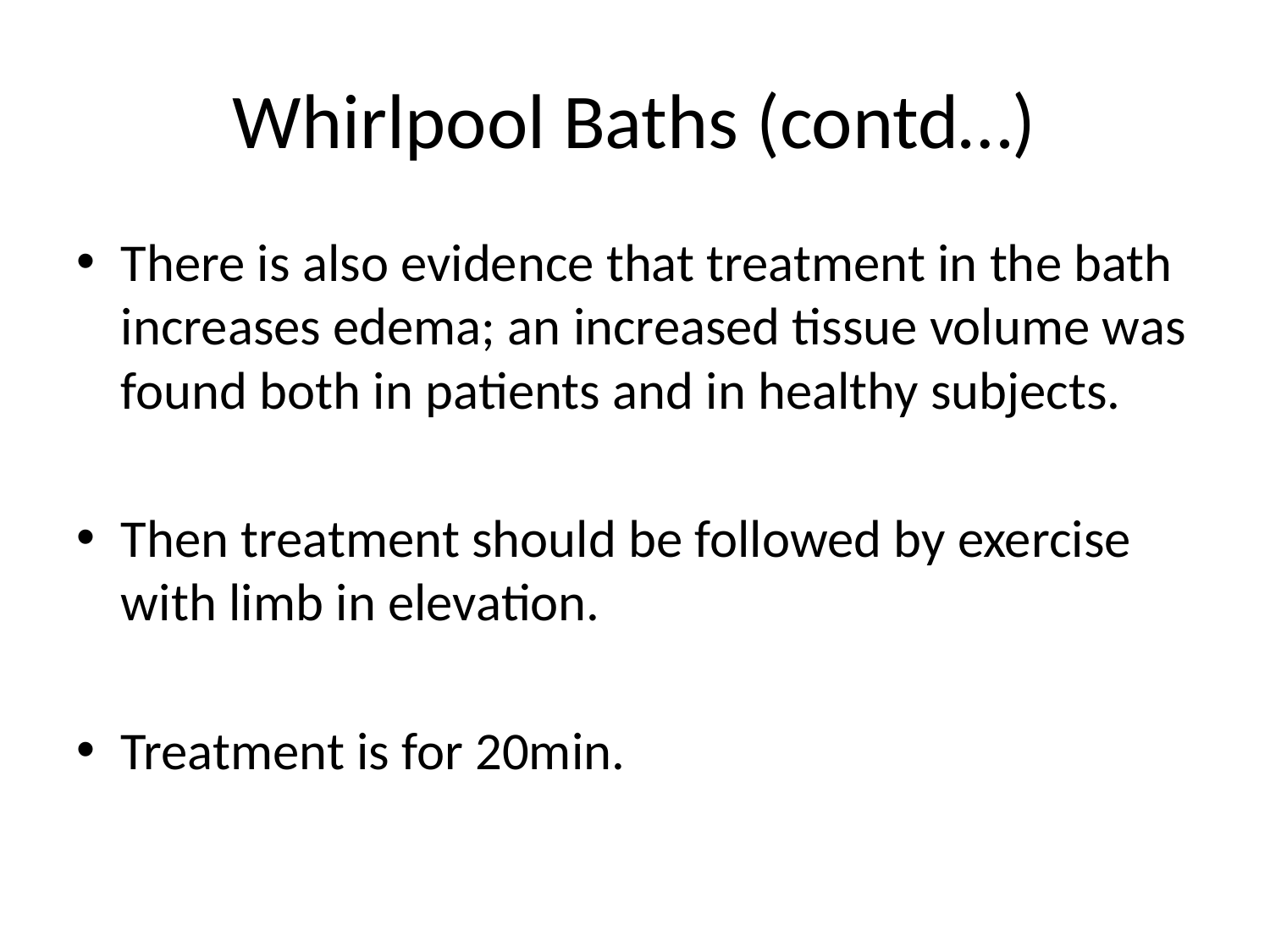

# Whirlpool Baths (contd…)
There is also evidence that treatment in the bath increases edema; an increased tissue volume was found both in patients and in healthy subjects.

Then treatment should be followed by exercise with limb in elevation.

Treatment is for 20min.